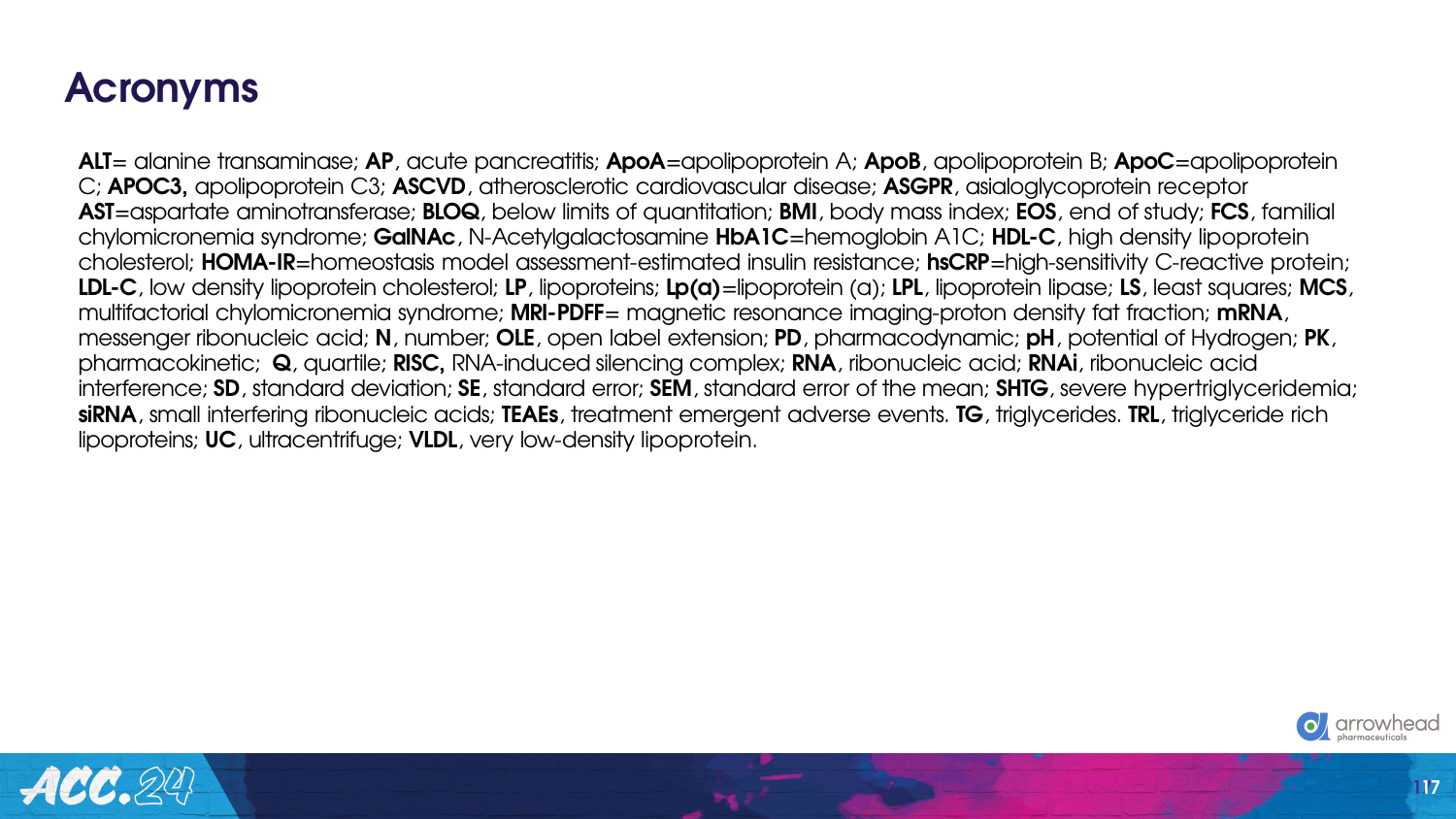

# Acronyms
ALT= alanine transaminase; AP, acute pancreatitis; ApoA=apolipoprotein A; ApoB, apolipoprotein B; ApoC=apolipoprotein C; APOC3, apolipoprotein C3; ASCVD, atherosclerotic cardiovascular disease; ASGPR, asialoglycoprotein receptor AST=aspartate aminotransferase; BLOQ, below limits of quantitation; BMI, body mass index; EOS, end of study; FCS, familial chylomicronemia syndrome; GalNAc, N-Acetylgalactosamine HbA1C=hemoglobin A1C; HDL-C, high density lipoprotein cholesterol; HOMA-IR=homeostasis model assessment-estimated insulin resistance; hsCRP=high-sensitivity C-reactive protein; LDL-C, low density lipoprotein cholesterol; LP, lipoproteins; Lp(a)=lipoprotein (a); LPL, lipoprotein lipase; LS, least squares; MCS, multifactorial chylomicronemia syndrome; MRI-PDFF= magnetic resonance imaging-proton density fat fraction; mRNA, messenger ribonucleic acid; N, number; OLE, open label extension; PD, pharmacodynamic; pH, potential of Hydrogen; PK, pharmacokinetic; Q, quartile; RISC, RNA-induced silencing complex; RNA, ribonucleic acid; RNAi, ribonucleic acid interference; SD, standard deviation; SE, standard error; SEM, standard error of the mean; SHTG, severe hypertriglyceridemia; siRNA, small interfering ribonucleic acids; TEAEs, treatment emergent adverse events. TG, triglycerides. TRL, triglyceride rich lipoproteins; UC, ultracentrifuge; VLDL, very low-density lipoprotein.
17
17